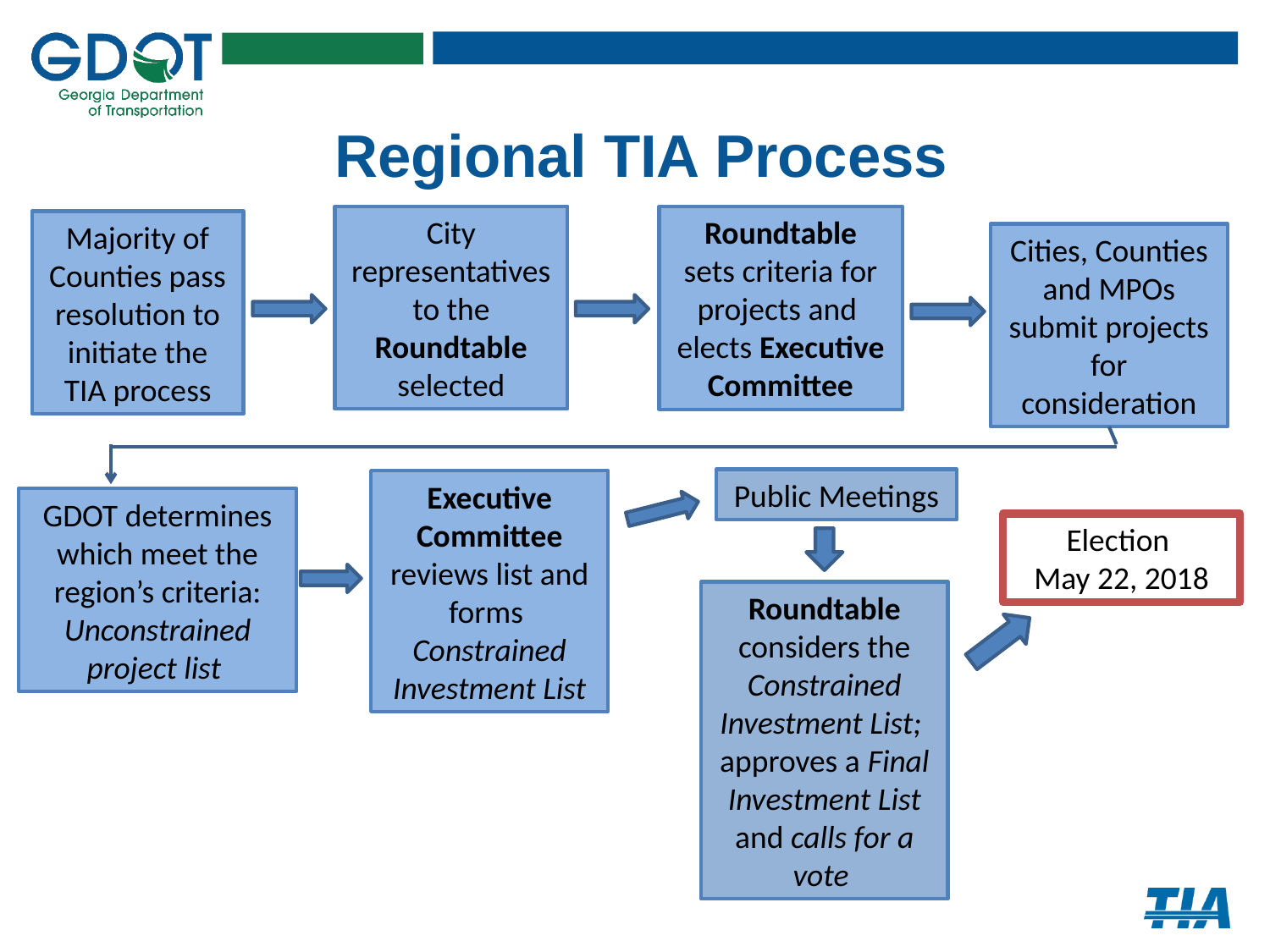

# Regional TIA Process
City representatives to the Roundtable selected
Roundtable
sets criteria for projects and
elects Executive Committee
Majority of Counties pass resolution to initiate the TIA process
Cities, Counties and MPOs submit projects for consideration

Public Meetings
Executive Committee reviews list and forms
Constrained Investment List
GDOT determines which meet the region’s criteria: Unconstrained project list

Election
May 22, 2018

Roundtable considers the Constrained Investment List;
approves a Final Investment List and calls for a vote